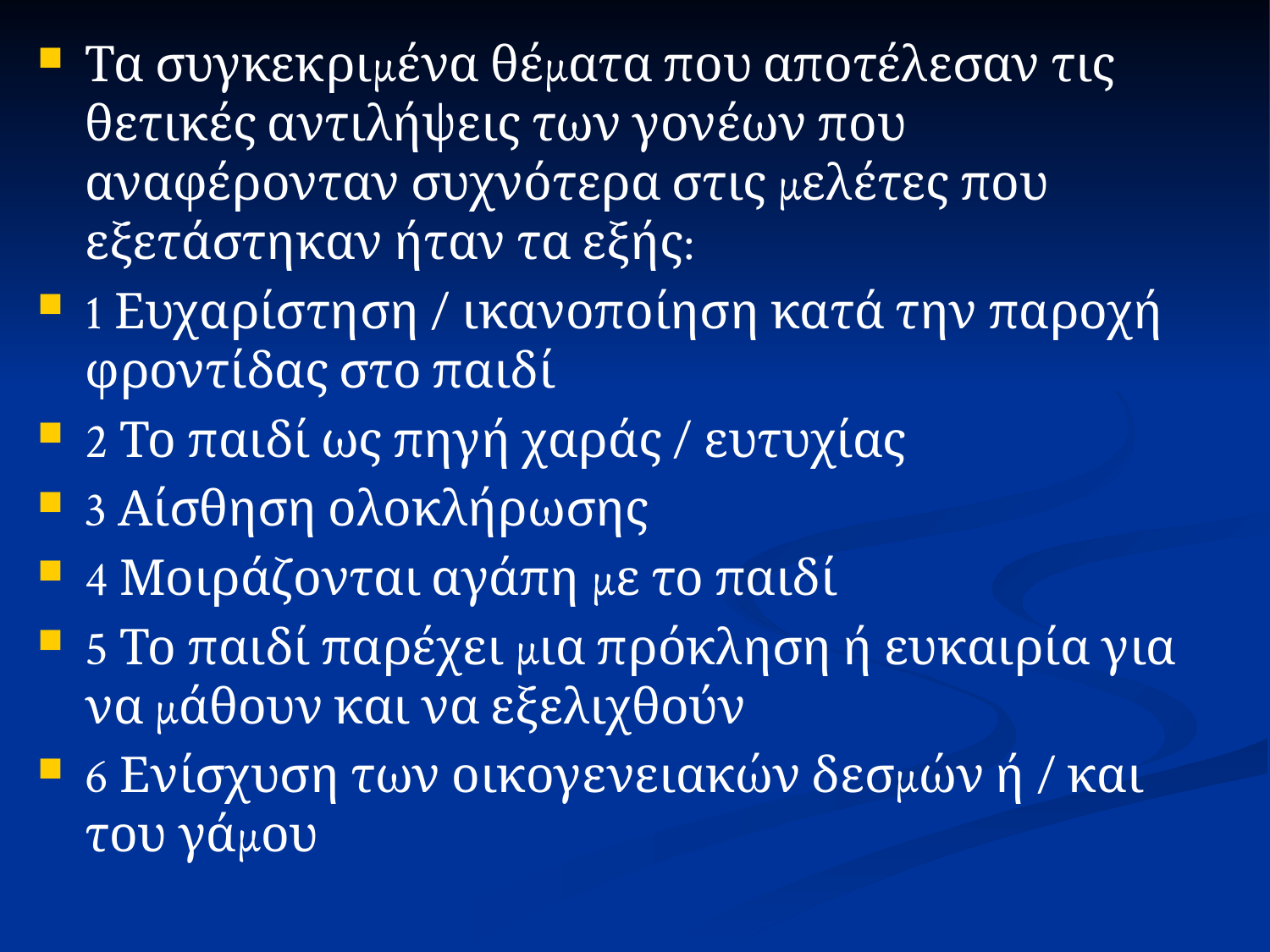

Τα συγκεκριμένα θέματα που αποτέλεσαν τις θετικές αντιλήψεις των γονέων που αναφέρονταν συχνότερα στις μελέτες που εξετάστηκαν ήταν τα εξής:
1 Ευχαρίστηση / ικανοποίηση κατά την παροχή φροντίδας στο παιδί
2 Το παιδί ως πηγή χαράς / ευτυχίας
3 Αίσθηση ολοκλήρωσης
4 Μοιράζονται αγάπη με το παιδί
5 Το παιδί παρέχει μια πρόκληση ή ευκαιρία για να μάθουν και να εξελιχθούν
6 Ενίσχυση των οικογενειακών δεσμών ή / και του γάμου